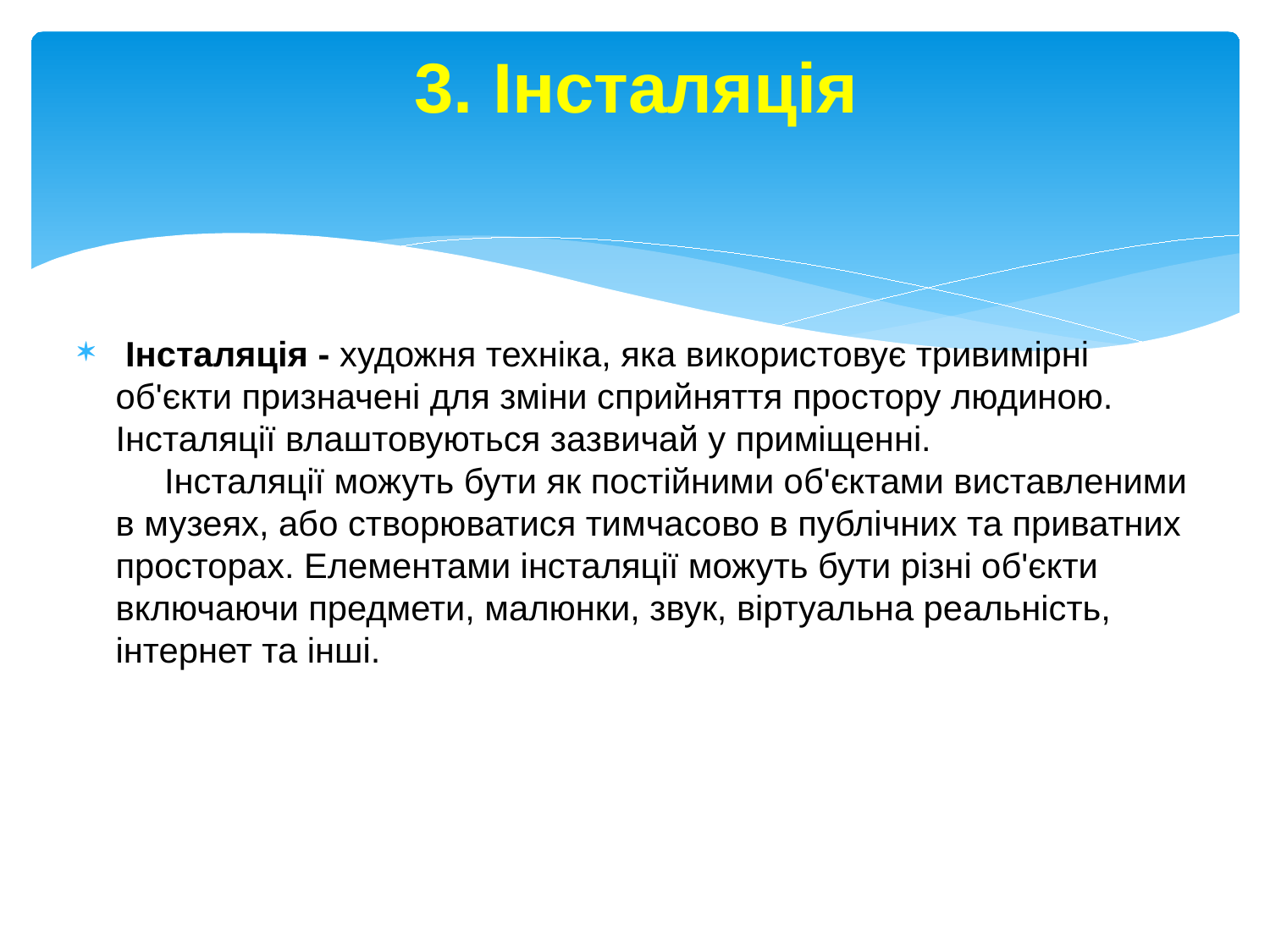

3. Інсталяція

 Інсталяція - художня техніка, яка використовує тривимірні об'єкти призначені для зміни сприйняття простору людиною. Інсталяції влаштовуються зазвичай у приміщенні.
     Інсталяції можуть бути як постійними об'єктами виставленими в музеях, або створюватися тимчасово в публічних та приватних просторах. Елементами інсталяції можуть бути різні об'єкти включаючи предмети, малюнки, звук, віртуальна реальність, інтернет та інші.